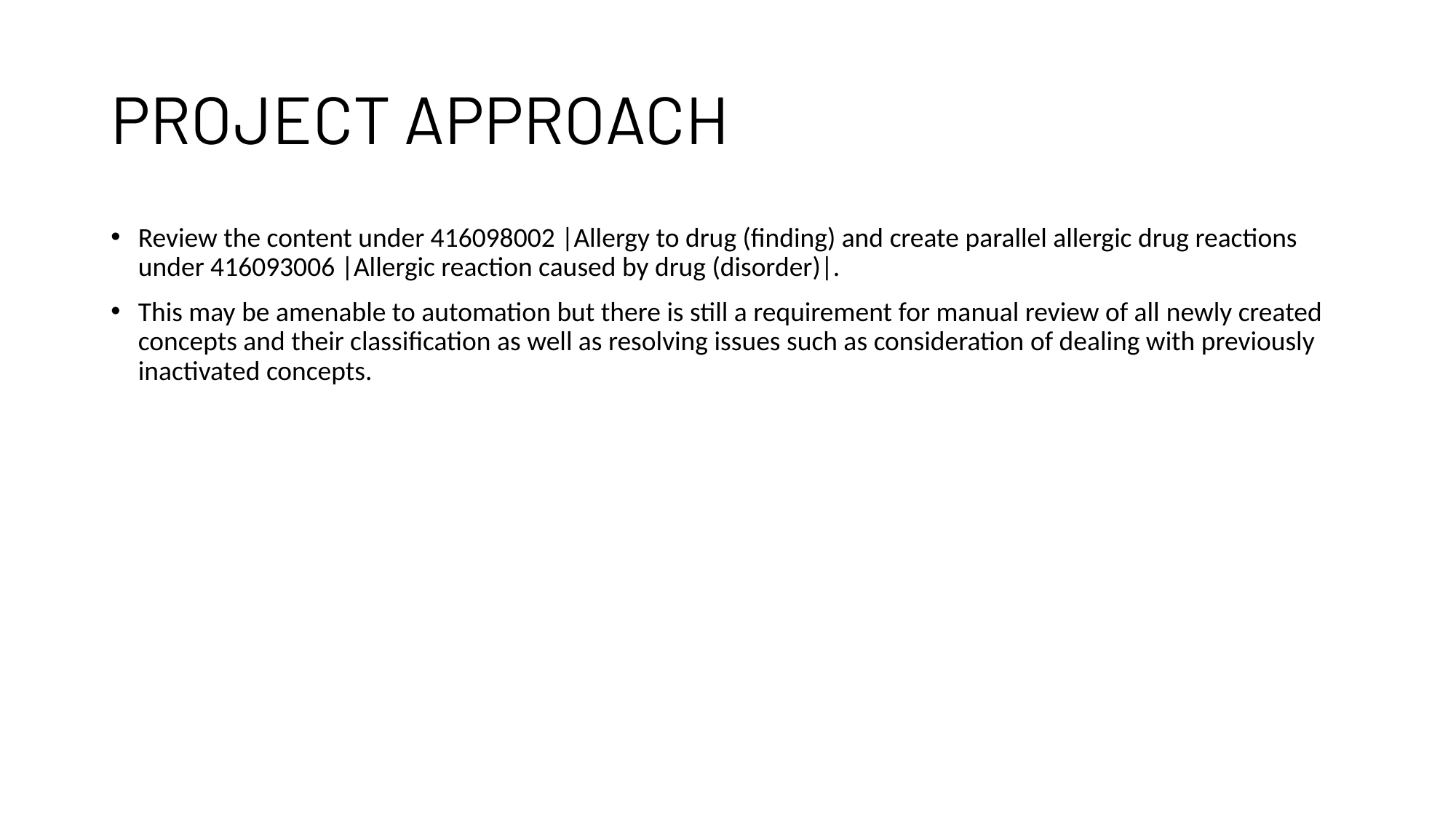

# PROJECT APPROACH
Review the content under 416098002 |Allergy to drug (finding) and create parallel allergic drug reactions under 416093006 |Allergic reaction caused by drug (disorder)|.
This may be amenable to automation but there is still a requirement for manual review of all newly created concepts and their classification as well as resolving issues such as consideration of dealing with previously inactivated concepts.